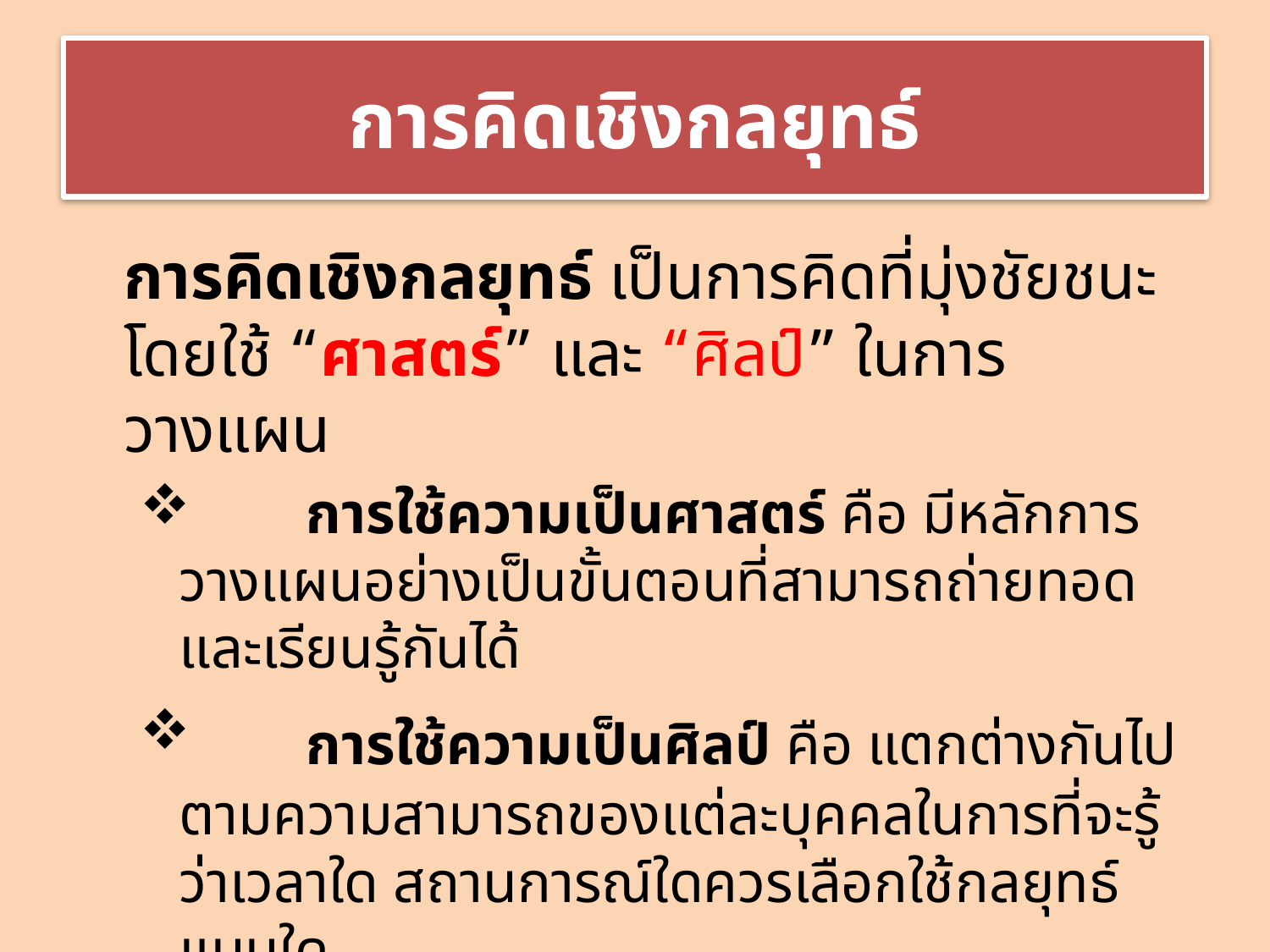

# การคิดเชิงกลยุทธ์
	การคิดเชิงกลยุทธ์ เป็นการคิดที่มุ่งชัยชนะ โดยใช้ “ศาสตร์” และ “ศิลป์” ในการวางแผน
	การใช้ความเป็นศาสตร์ คือ มีหลักการวางแผนอย่างเป็นขั้นตอนที่สามารถถ่ายทอดและเรียนรู้กันได้
 	การใช้ความเป็นศิลป์ คือ แตกต่างกันไปตามความสามารถของแต่ละบุคคลในการที่จะรู้ว่าเวลาใด สถานการณ์ใดควรเลือกใช้กลยุทธ์แบบใด